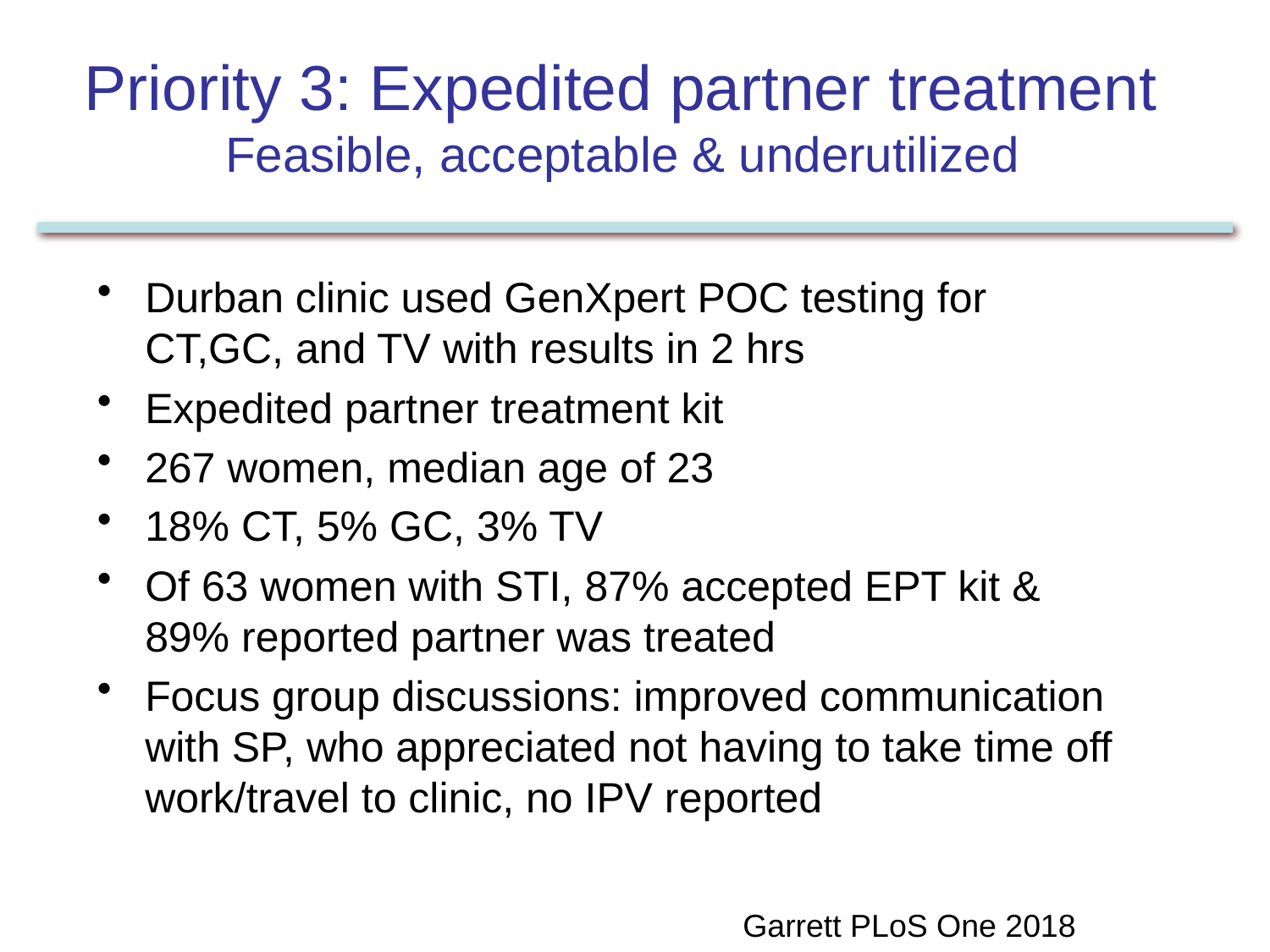

Priority 3: Expedited partner treatment
Feasible, acceptable & underutilized

Durban clinic used GenXpert POC testing for CT,GC, and TV with results in 2 hrs
Expedited partner treatment kit
267 women, median age of 23
18% CT, 5% GC, 3% TV
Of 63 women with STI, 87% accepted EPT kit & 89% reported partner was treated
Focus group discussions: improved communication with SP, who appreciated not having to take time off work/travel to clinic, no IPV reported
Garrett PLoS One 2018